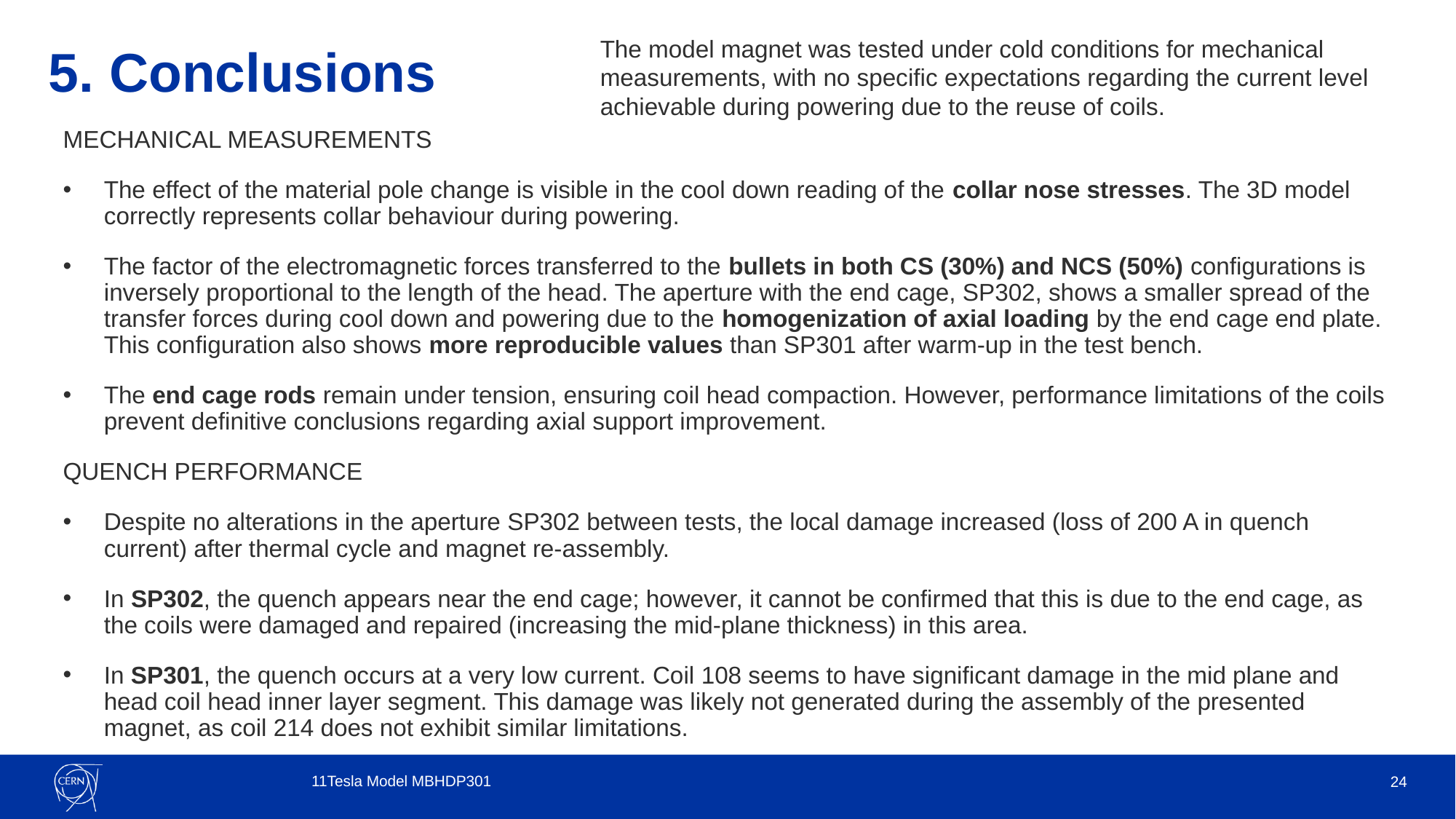

The model magnet was tested under cold conditions for mechanical measurements, with no specific expectations regarding the current level achievable during powering due to the reuse of coils.
# 5. Conclusions
MECHANICAL MEASUREMENTS
The effect of the material pole change is visible in the cool down reading of the collar nose stresses. The 3D model correctly represents collar behaviour during powering.
The factor of the electromagnetic forces transferred to the bullets in both CS (30%) and NCS (50%) configurations is inversely proportional to the length of the head. The aperture with the end cage, SP302, shows a smaller spread of the transfer forces during cool down and powering due to the homogenization of axial loading by the end cage end plate. This configuration also shows more reproducible values than SP301 after warm-up in the test bench.
The end cage rods remain under tension, ensuring coil head compaction. However, performance limitations of the coils prevent definitive conclusions regarding axial support improvement.
QUENCH PERFORMANCE
Despite no alterations in the aperture SP302 between tests, the local damage increased (loss of 200 A in quench current) after thermal cycle and magnet re-assembly.
In SP302, the quench appears near the end cage; however, it cannot be confirmed that this is due to the end cage, as the coils were damaged and repaired (increasing the mid-plane thickness) in this area.
In SP301, the quench occurs at a very low current. Coil 108 seems to have significant damage in the mid plane and head coil head inner layer segment. This damage was likely not generated during the assembly of the presented magnet, as coil 214 does not exhibit similar limitations.
11Tesla Model MBHDP301
24